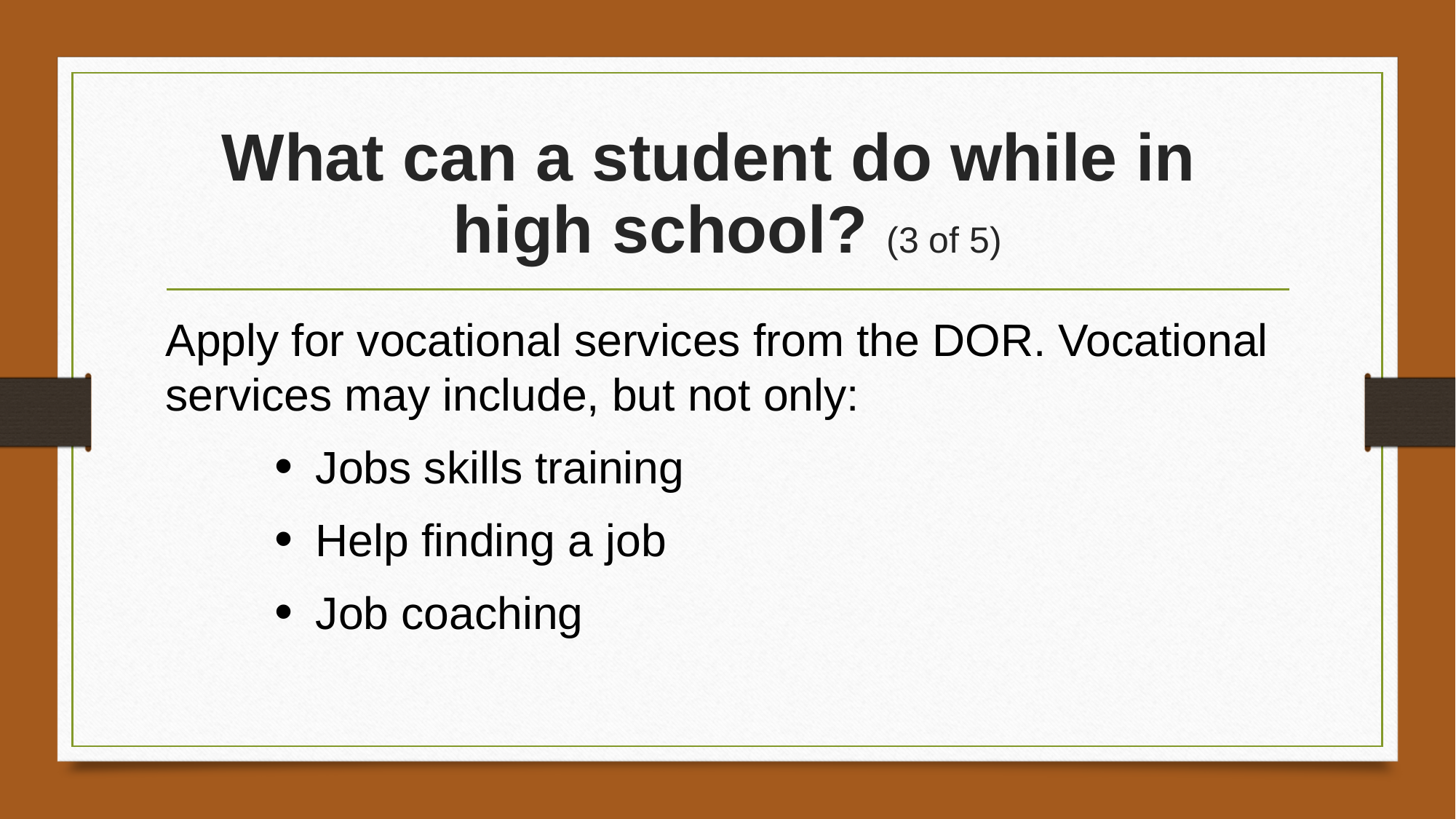

# What can a student do while in high school? (3 of 5)
Apply for vocational services from the DOR. Vocational services may include, but not only:
Jobs skills training
Help finding a job
Job coaching